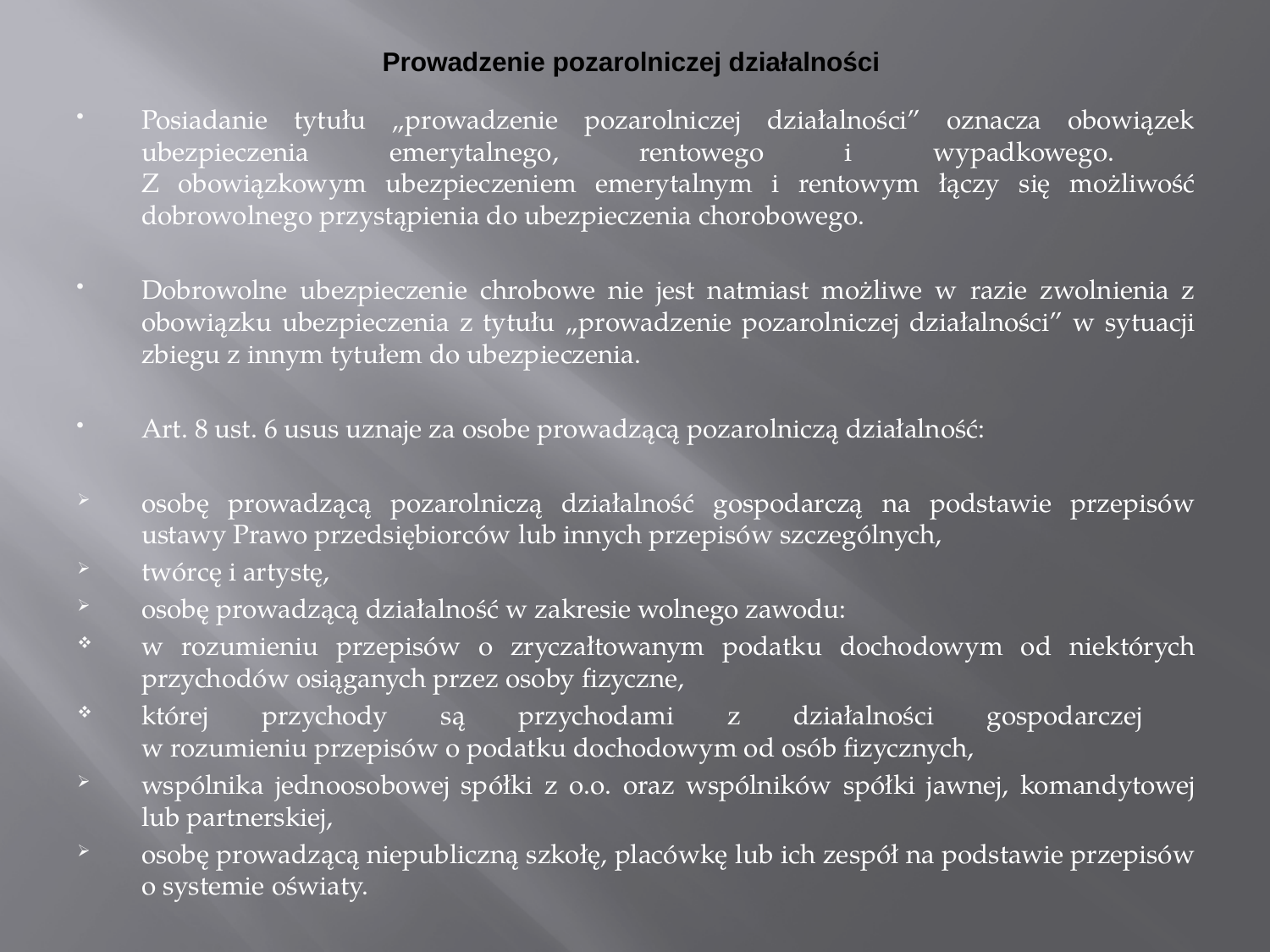

# Prowadzenie pozarolniczej działalności
Posiadanie tytułu „prowadzenie pozarolniczej działalności” oznacza obowiązek ubezpieczenia emerytalnego, rentowego i wypadkowego.
Z obowiązkowym ubezpieczeniem emerytalnym i rentowym łączy się możliwość dobrowolnego przystąpienia do ubezpieczenia chorobowego.

Dobrowolne ubezpieczenie chrobowe nie jest natmiast możliwe w razie zwolnienia z obowiązku ubezpieczenia z tytułu „prowadzenie pozarolniczej działalności” w sytuacji zbiegu z innym tytułem do ubezpieczenia.

Art. 8 ust. 6 usus uznaje za osobe prowadzącą pozarolniczą działalność:

osobę prowadzącą pozarolniczą działalność gospodarczą na podstawie przepisów ustawy Prawo przedsiębiorców lub innych przepisów szczególnych,
twórcę i artystę,
osobę prowadzącą działalność w zakresie wolnego zawodu:
w rozumieniu przepisów o zryczałtowanym podatku dochodowym od niektórych przychodów osiąganych przez osoby fizyczne,
której przychody są przychodami z działalności gospodarczej
w rozumieniu przepisów o podatku dochodowym od osób fizycznych,
wspólnika jednoosobowej spółki z o.o. oraz wspólników spółki jawnej, komandytowej lub partnerskiej,
osobę prowadzącą niepubliczną szkołę, placówkę lub ich zespół na podstawie przepisów o systemie oświaty.